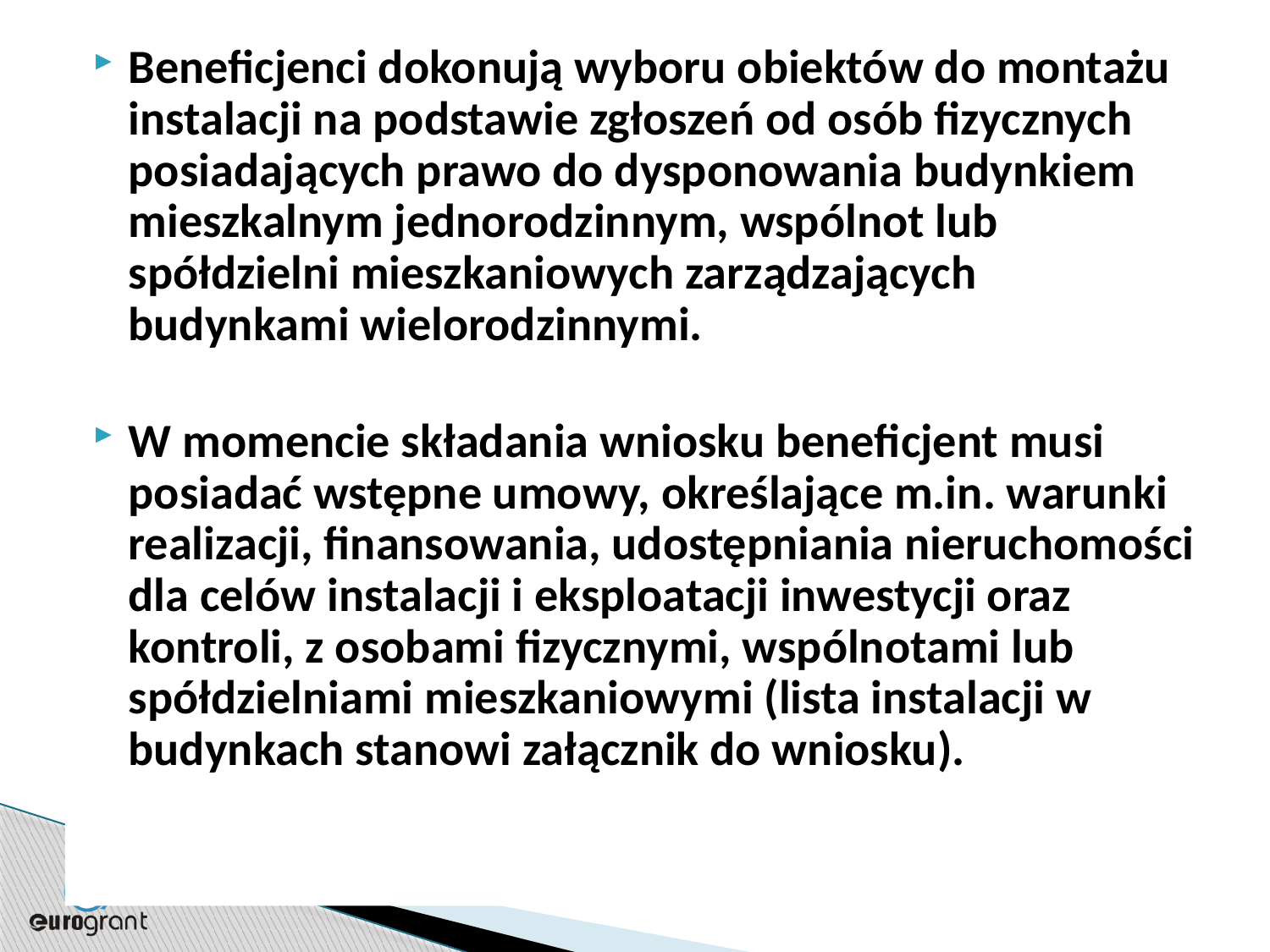

#
Beneficjenci dokonują wyboru obiektów do montażu instalacji na podstawie zgłoszeń od osób fizycznych posiadających prawo do dysponowania budynkiem mieszkalnym jednorodzinnym, wspólnot lub spółdzielni mieszkaniowych zarządzających budynkami wielorodzinnymi.

W momencie składania wniosku beneficjent musi posiadać wstępne umowy, określające m.in. warunki realizacji, finansowania, udostępniania nieruchomości dla celów instalacji i eksploatacji inwestycji oraz kontroli, z osobami fizycznymi, wspólnotami lub spółdzielniami mieszkaniowymi (lista instalacji w budynkach stanowi załącznik do wniosku).